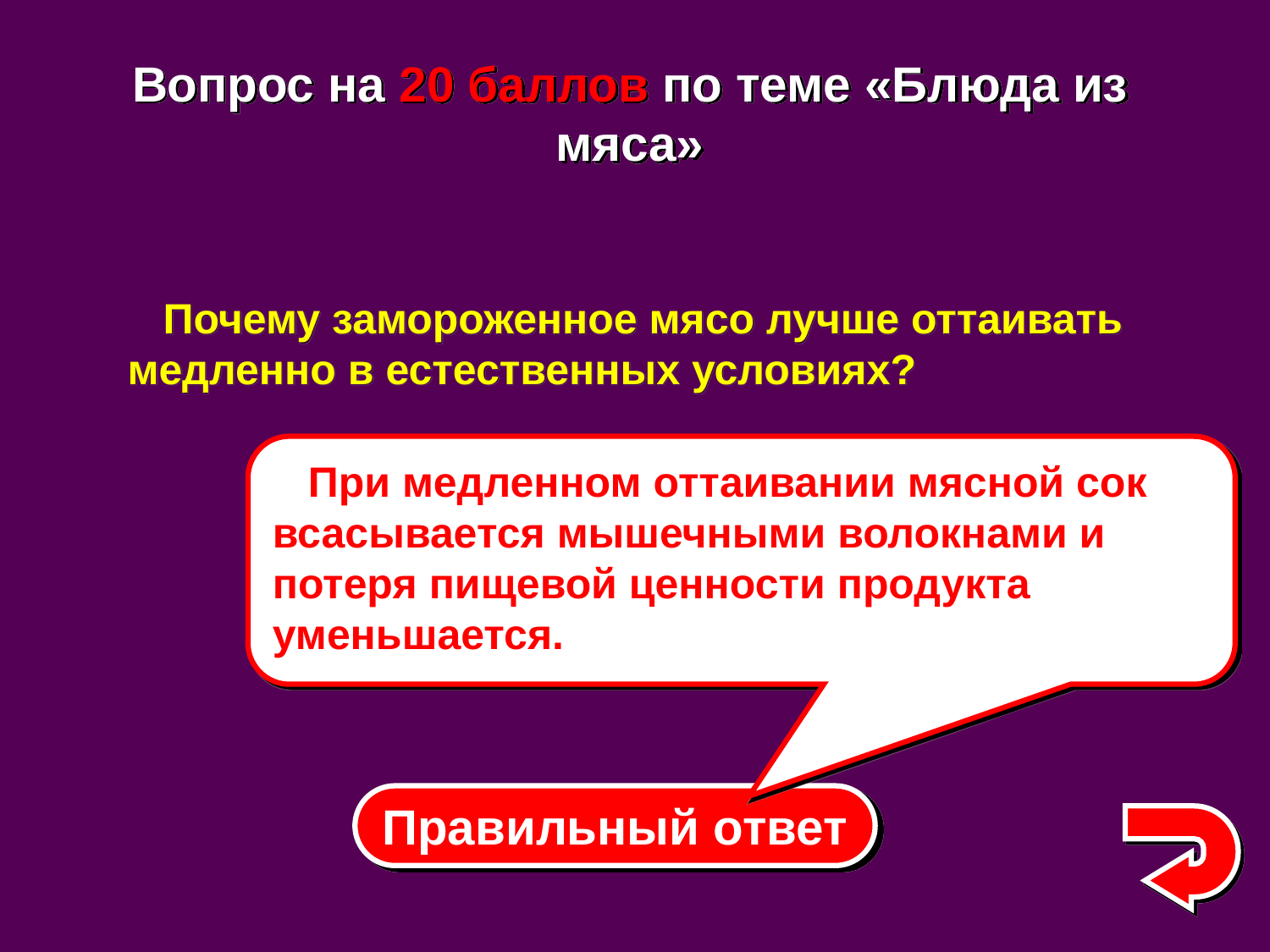

Вопрос на 20 баллов по теме «Блюда из мяса»
   Почему замороженное мясо лучше оттаивать медленно в естественных условиях?
   При медленном оттаивании мясной сок всасывается мышечными волокнами и потеря пищевой ценности продукта уменьшается.
Правильный ответ